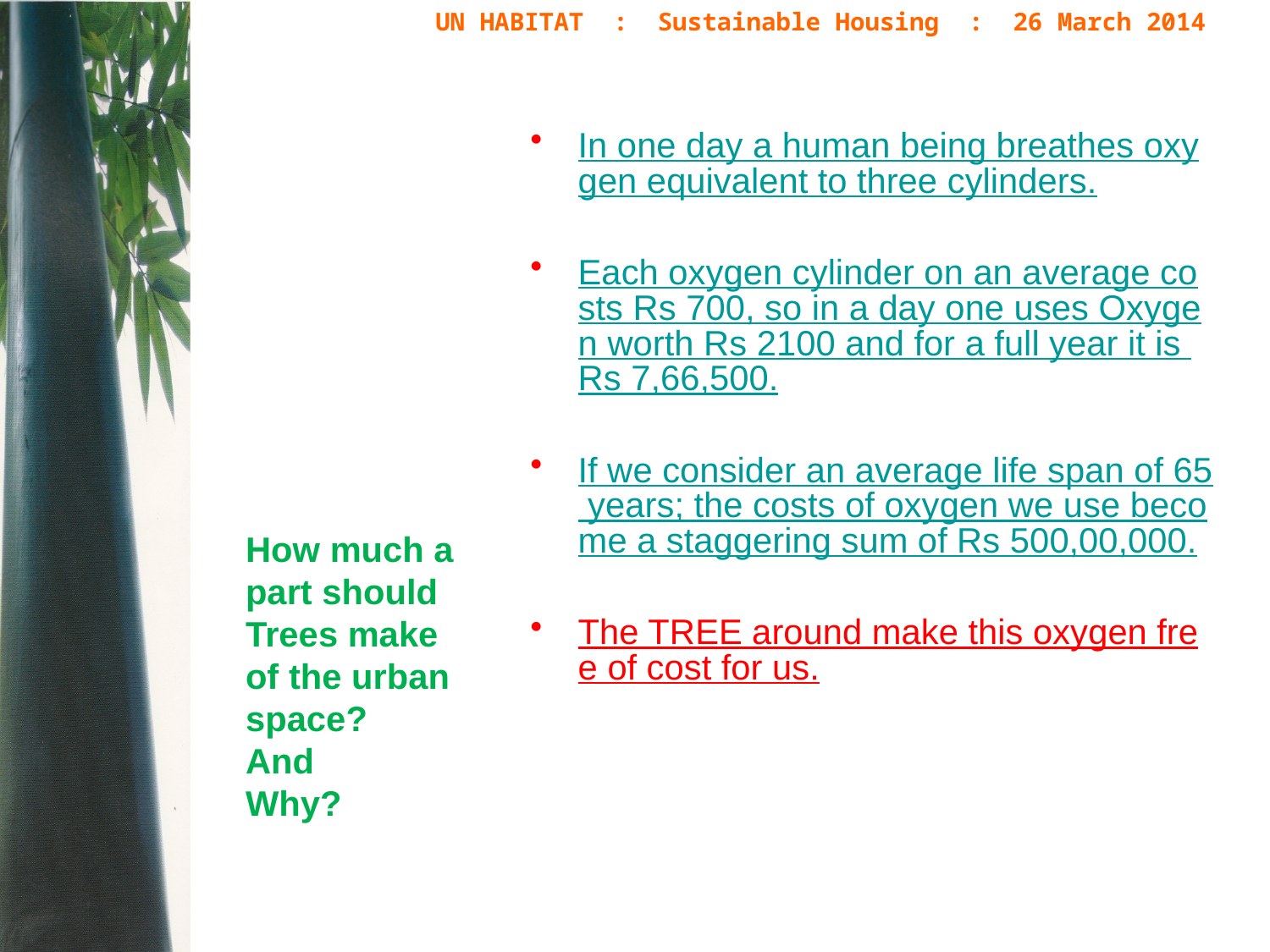

In one day a human being breathes oxygen equivalent to three cylinders.
Each oxygen cylinder on an average costs Rs 700, so in a day one uses Oxygen worth Rs 2100 and for a full year it is Rs 7,66,500.
If we consider an average life span of 65 years; the costs of oxygen we use become a staggering sum of Rs 500,00,000.
The TREE around make this oxygen free of cost for us.

# How much a part should Trees make of the urban space? And Why?